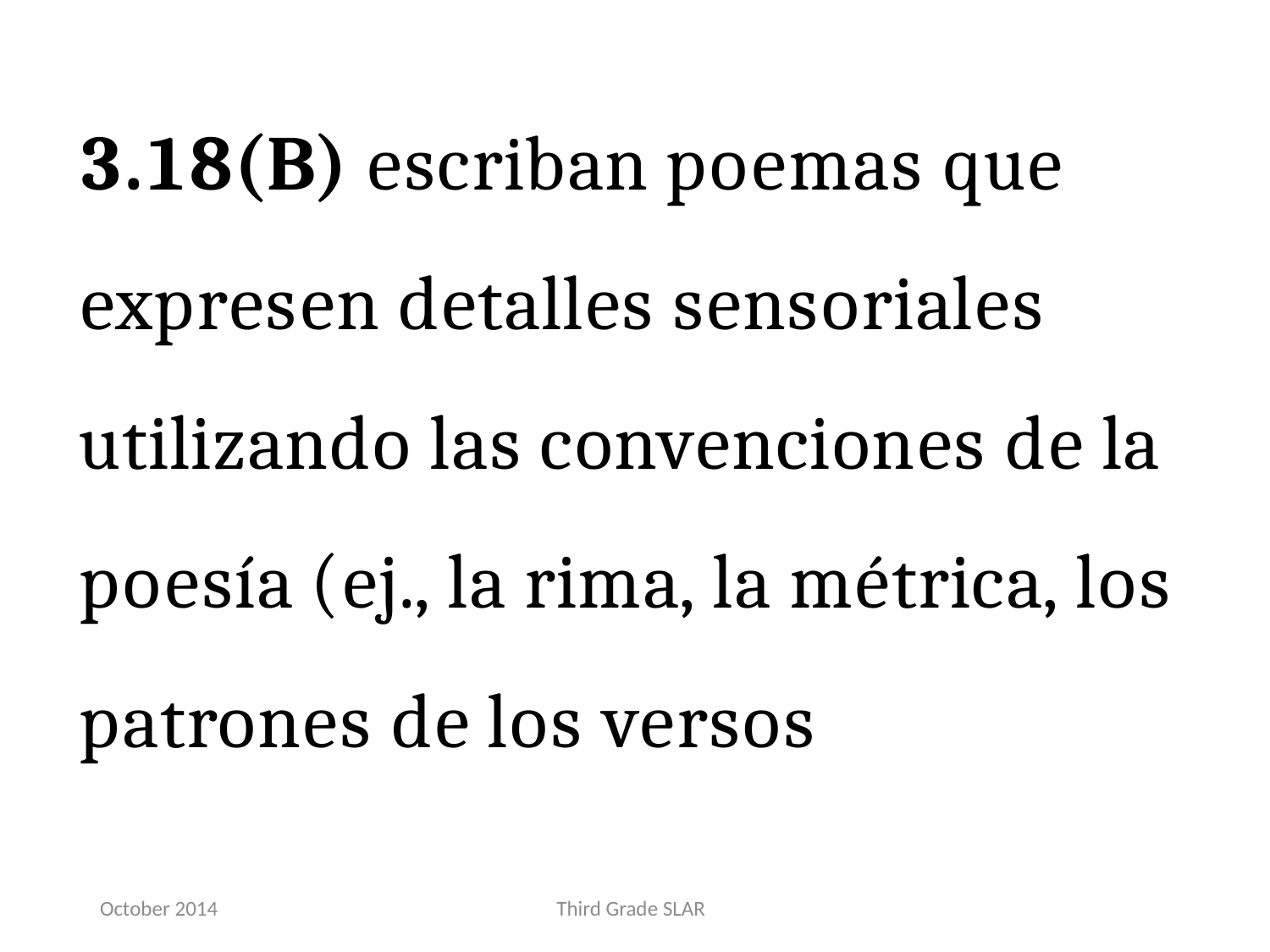

3.18(B) escriban poemas que expresen detalles sensoriales utilizando las convenciones de la poesía (ej., la rima, la métrica, los patrones de los versos
October 2014
Third Grade SLAR